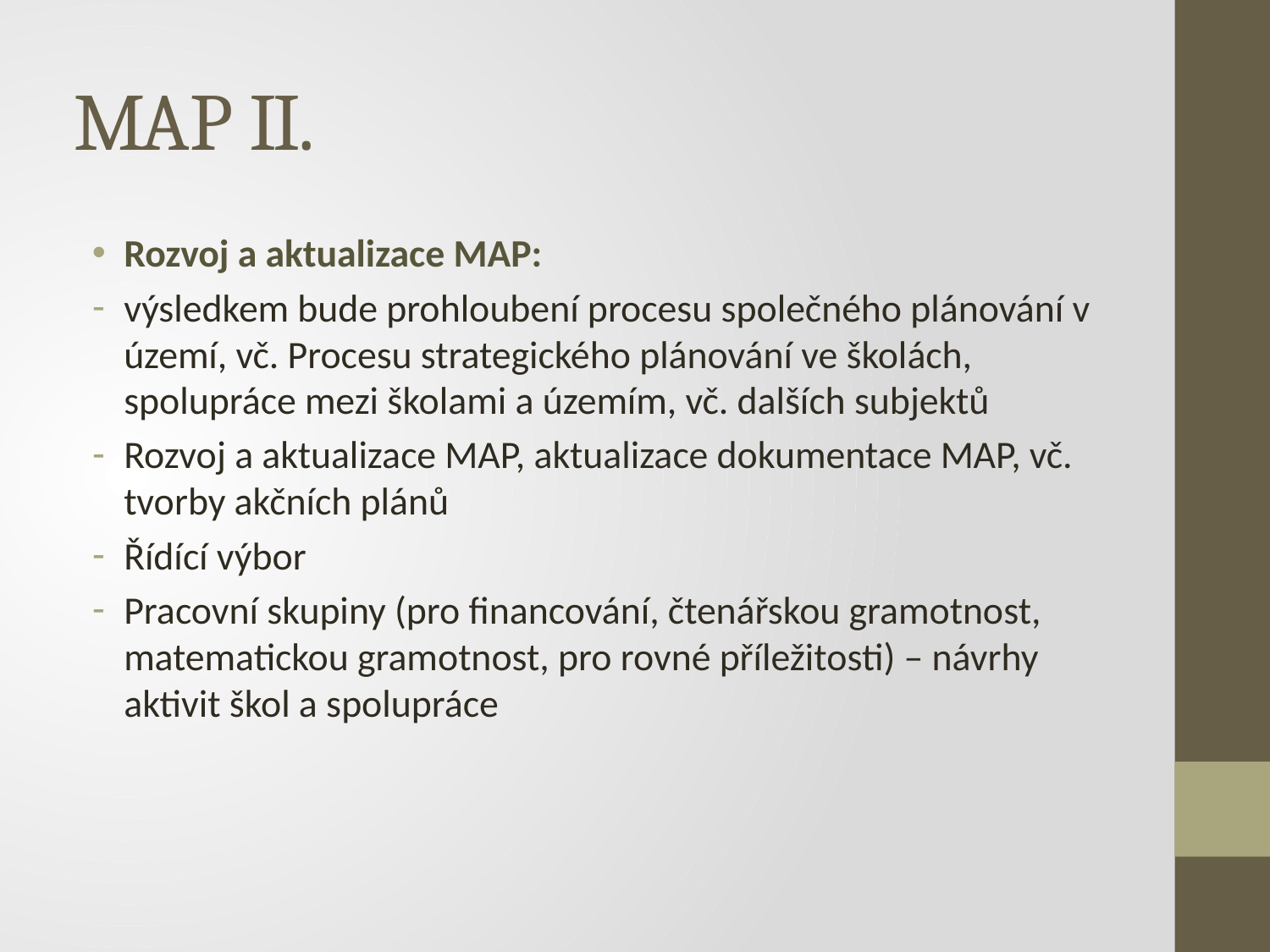

# MAP II.
Rozvoj a aktualizace MAP:
výsledkem bude prohloubení procesu společného plánování v území, vč. Procesu strategického plánování ve školách, spolupráce mezi školami a územím, vč. dalších subjektů
Rozvoj a aktualizace MAP, aktualizace dokumentace MAP, vč. tvorby akčních plánů
Řídící výbor
Pracovní skupiny (pro financování, čtenářskou gramotnost, matematickou gramotnost, pro rovné příležitosti) – návrhy aktivit škol a spolupráce